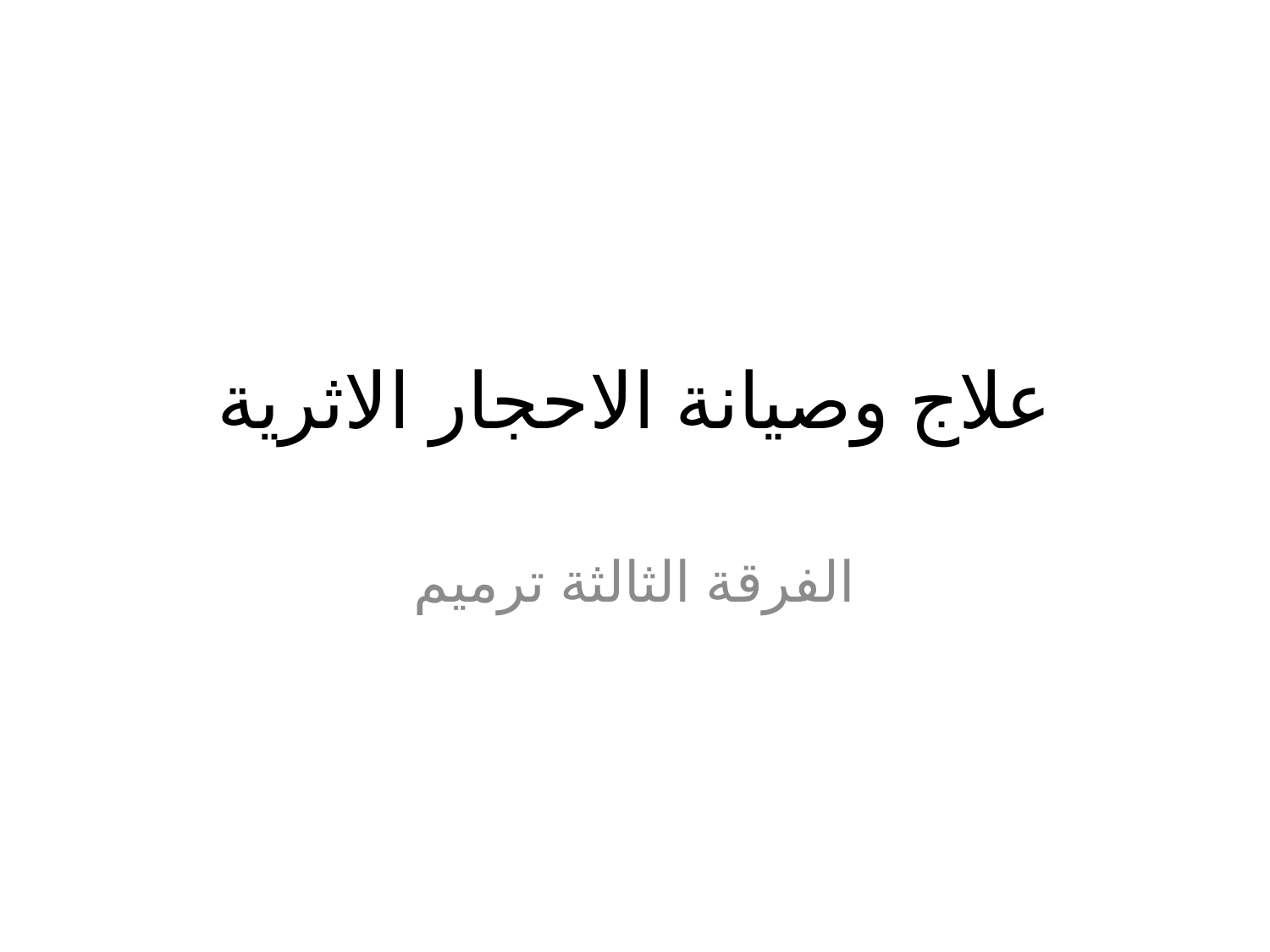

# علاج وصيانة الاحجار الاثرية
الفرقة الثالثة ترميم